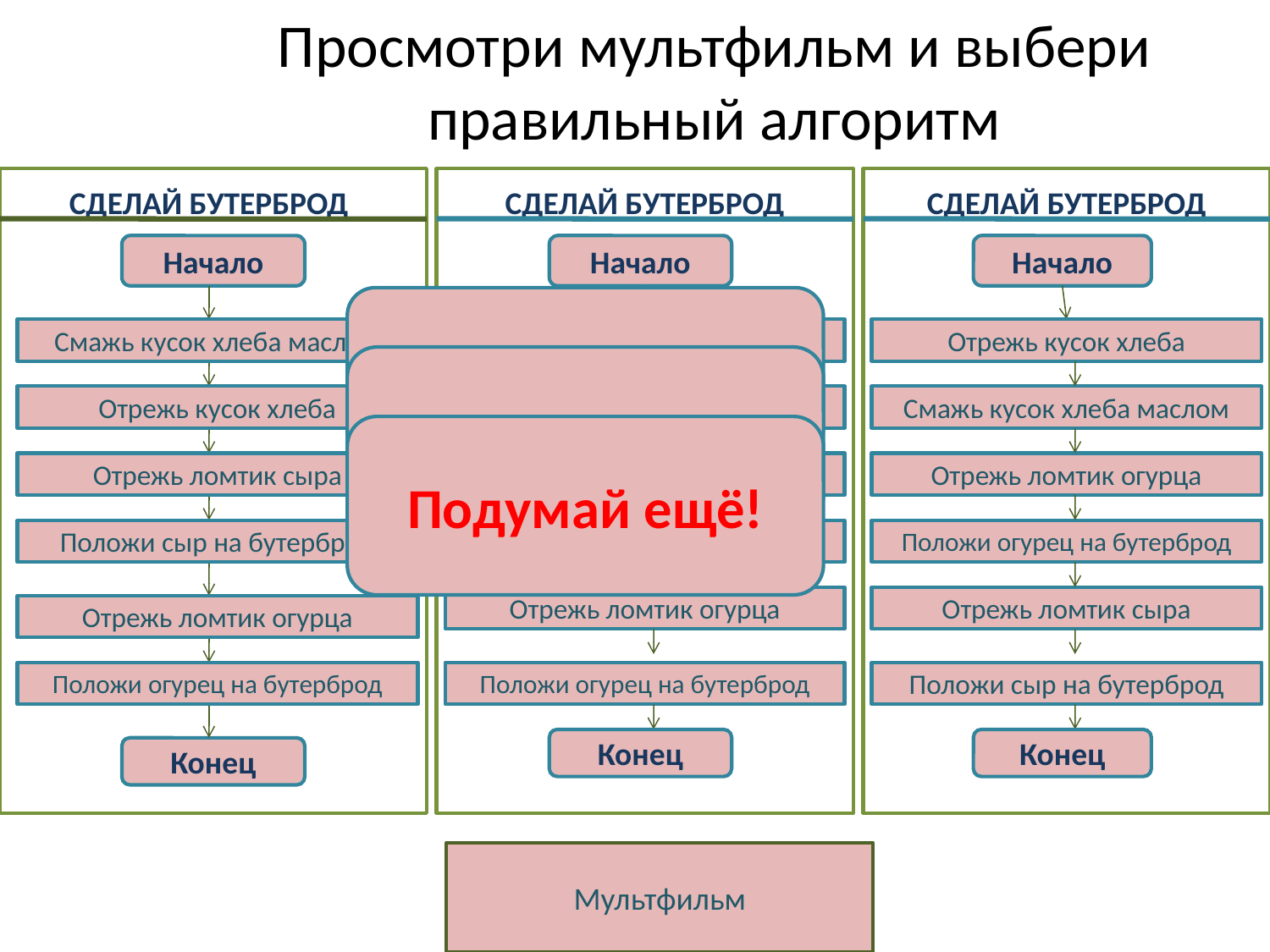

# Просмотри мультфильм и выбери правильный алгоритм
С
СДЕЛАЙ БУТЕРБРОД
Начало
Смажь кусок хлеба маслом
Отрежь кусок хлеба
Отрежь ломтик сыра
Положи сыр на бутерброд
Отрежь ломтик огурца
Положи огурец на бутерброд
Конец

СДЕЛАЙ БУТЕРБРОД
Начало
Отрежь кусок хлеба
Смажь кусок хлеба маслом
Отрежь ломтик сыра
Положи сыр на бутерброд
Отрежь ломтик огурца
Положи огурец на бутерброд
Конец

СДЕЛАЙ БУТЕРБРОД
Начало
Отрежь кусок хлеба
Смажь кусок хлеба маслом
Отрежь ломтик огурца
Положи огурец на бутерброд
Отрежь ломтик сыра
Положи сыр на бутерброд
Конец
Молодец!
Подумай ещё!
Подумай ещё!
Мультфильм